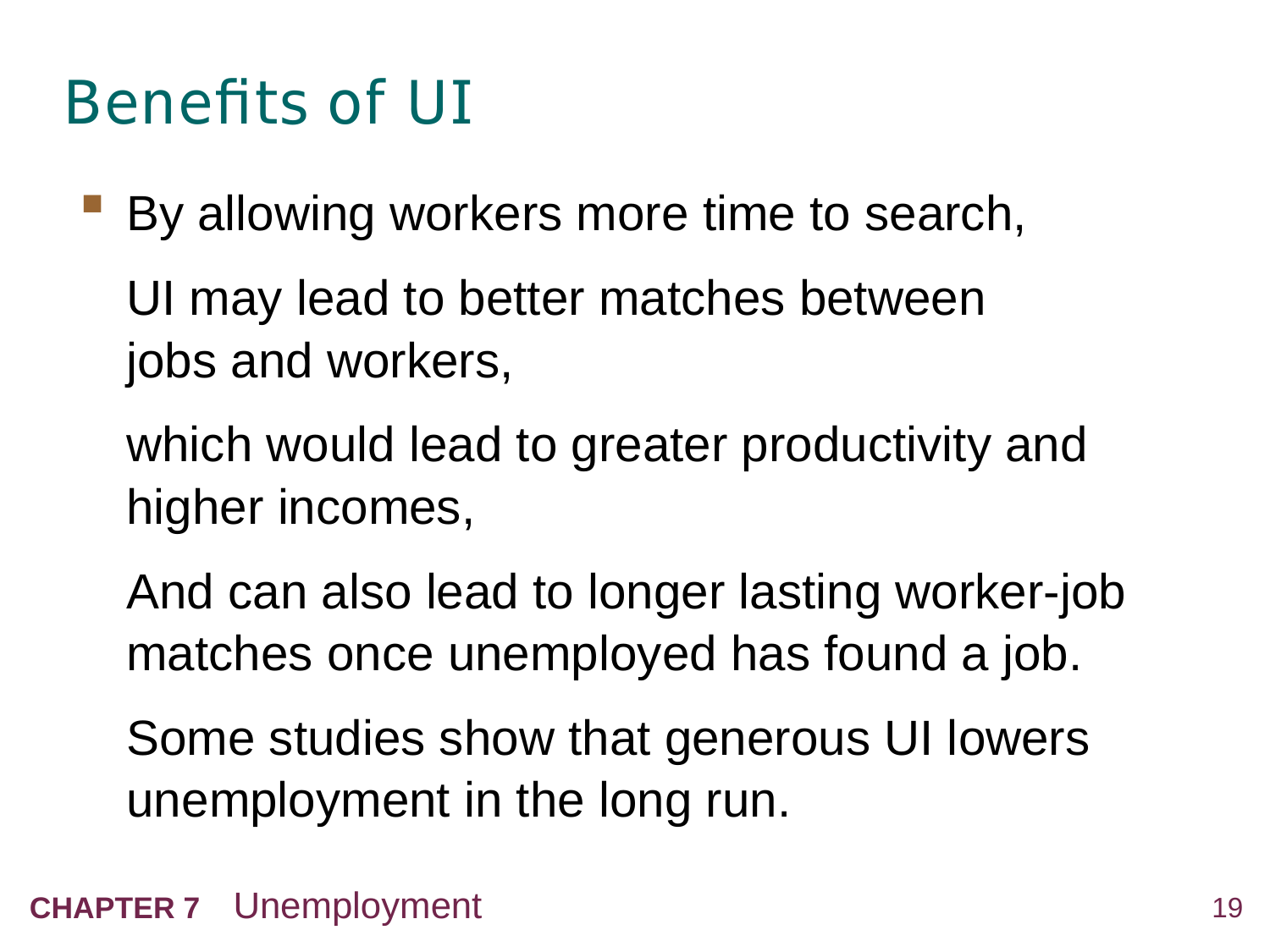

# Benefits of UI
By allowing workers more time to search,
UI may lead to better matches between
jobs and workers,
which would lead to greater productivity and higher incomes,
And can also lead to longer lasting worker-job matches once unemployed has found a job.
Some studies show that generous UI lowers unemployment in the long run.